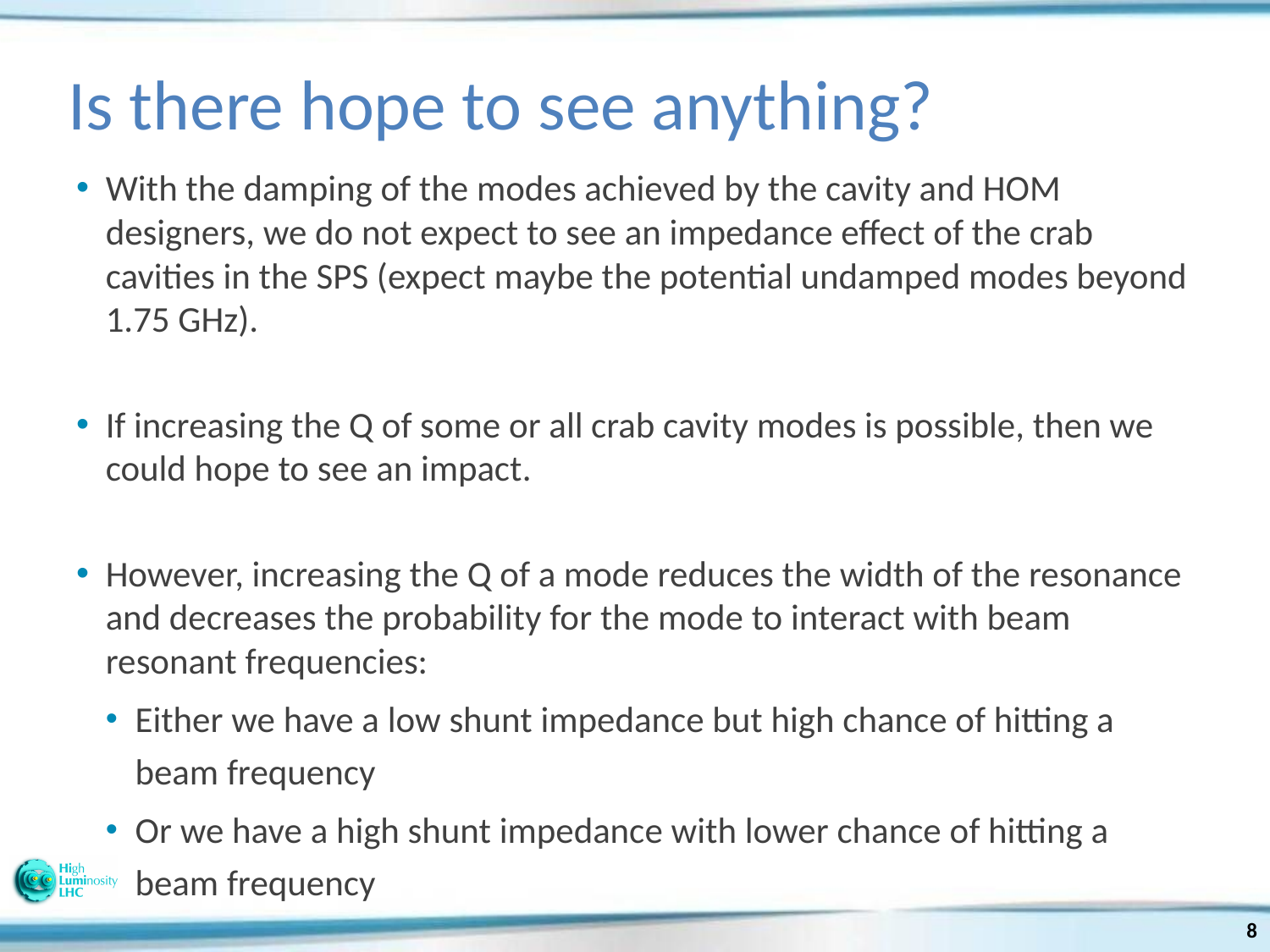

# Is there hope to see anything?
With the damping of the modes achieved by the cavity and HOM designers, we do not expect to see an impedance effect of the crab cavities in the SPS (expect maybe the potential undamped modes beyond 1.75 GHz).

If increasing the Q of some or all crab cavity modes is possible, then we could hope to see an impact.

However, increasing the Q of a mode reduces the width of the resonance and decreases the probability for the mode to interact with beam resonant frequencies:
Either we have a low shunt impedance but high chance of hitting a beam frequency
Or we have a high shunt impedance with lower chance of hitting a beam frequency

8